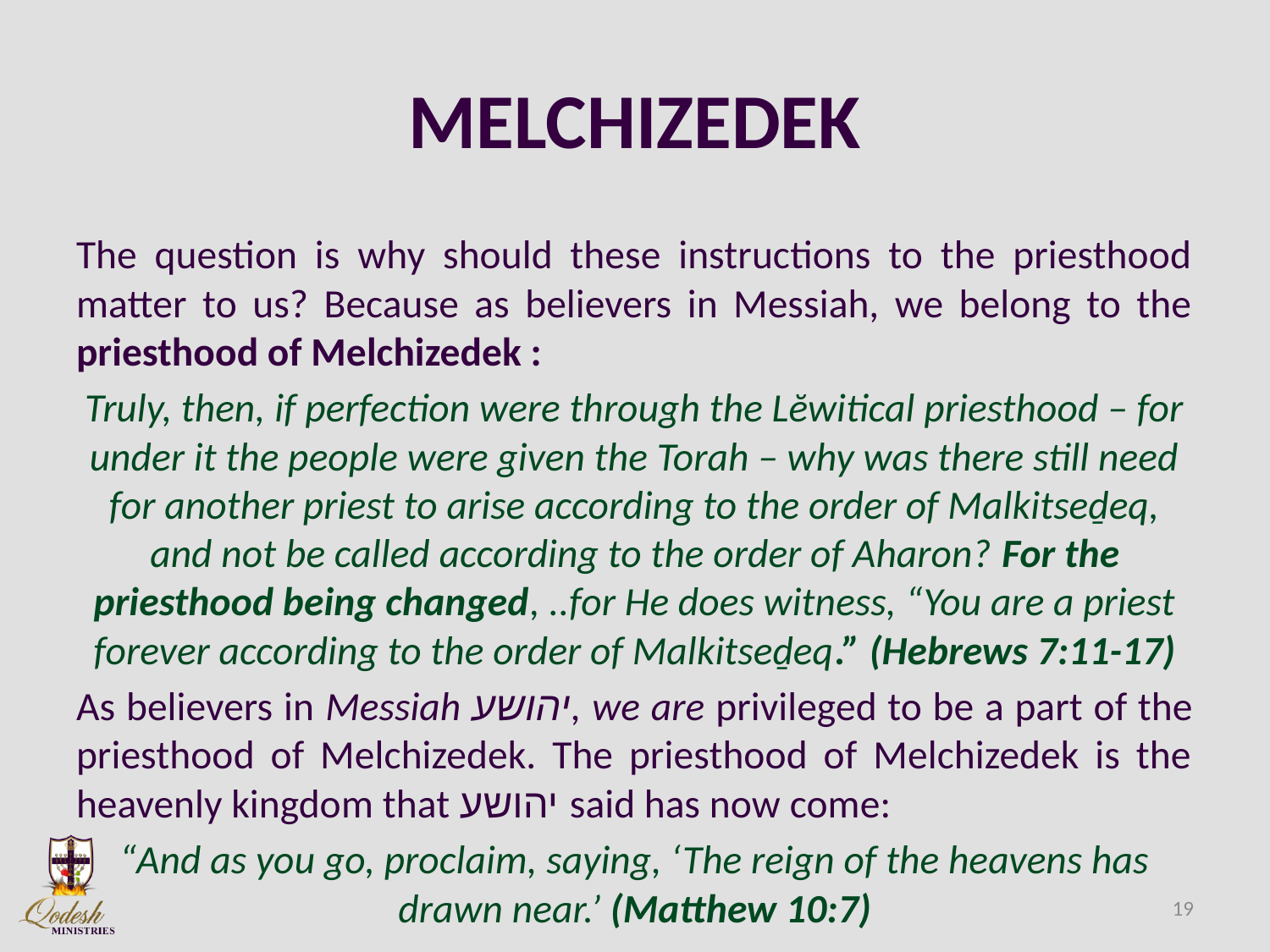

# MELCHIZEDEK
The question is why should these instructions to the priesthood matter to us? Because as believers in Messiah, we belong to the priesthood of Melchizedek :
Truly, then, if perfection were through the Lĕwitical priesthood – for under it the people were given the Torah – why was there still need for another priest to arise according to the order of Malkitseḏeq, and not be called according to the order of Aharon? For the priesthood being changed, ..for He does witness, “You are a priest forever according to the order of Malkitseḏeq.” (Hebrews 7:11-17)
As believers in Messiah יהושע, we are privileged to be a part of the priesthood of Melchizedek. The priesthood of Melchizedek is the heavenly kingdom that יהושע said has now come:
“And as you go, proclaim, saying, ‘The reign of the heavens has drawn near.’ (Matthew 10:7)

19